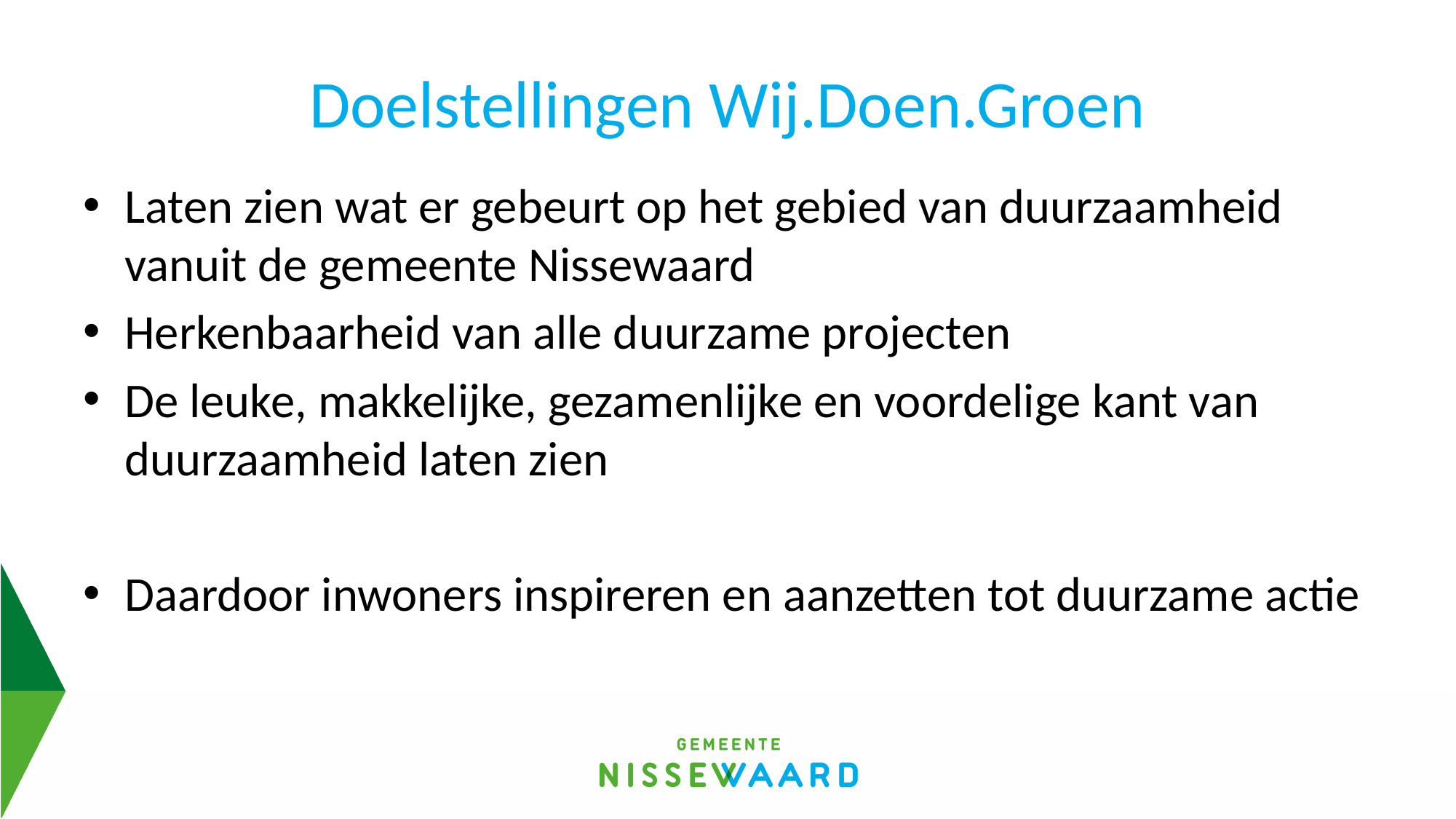

# Doelstellingen Wij.Doen.Groen
Laten zien wat er gebeurt op het gebied van duurzaamheid vanuit de gemeente Nissewaard
Herkenbaarheid van alle duurzame projecten
De leuke, makkelijke, gezamenlijke en voordelige kant van duurzaamheid laten zien

Daardoor inwoners inspireren en aanzetten tot duurzame actie